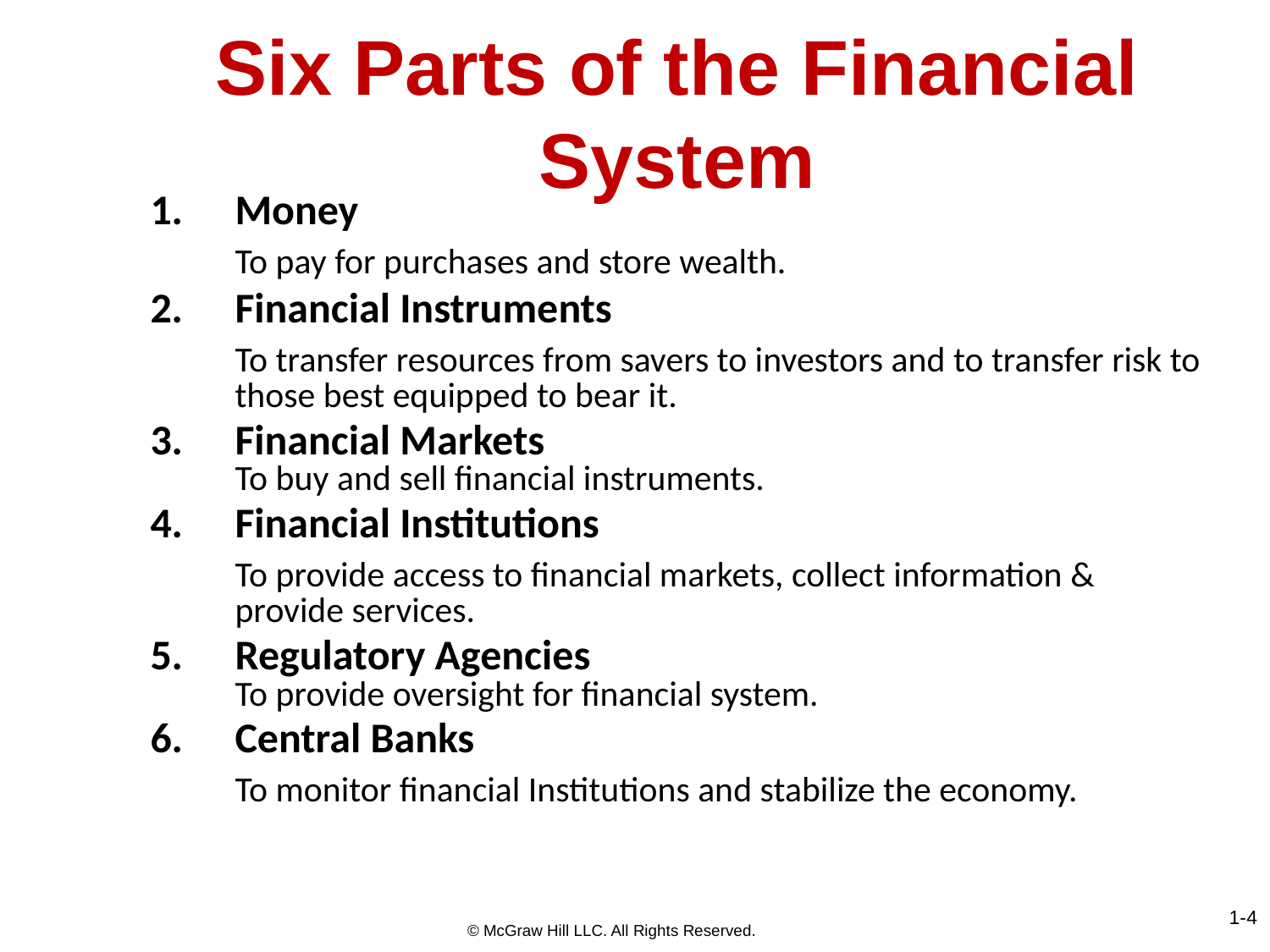

# Six Parts of the Financial System
Money
	To pay for purchases and store wealth.
Financial Instruments
	To transfer resources from savers to investors and to transfer risk to those best equipped to bear it.
Financial Markets
To buy and sell financial instruments.
Financial Institutions
	To provide access to financial markets, collect information & provide services.
Regulatory Agencies
	To provide oversight for financial system.
Central Banks
	To monitor financial Institutions and stabilize the economy.
1-4

© McGraw Hill LLC. All Rights Reserved.